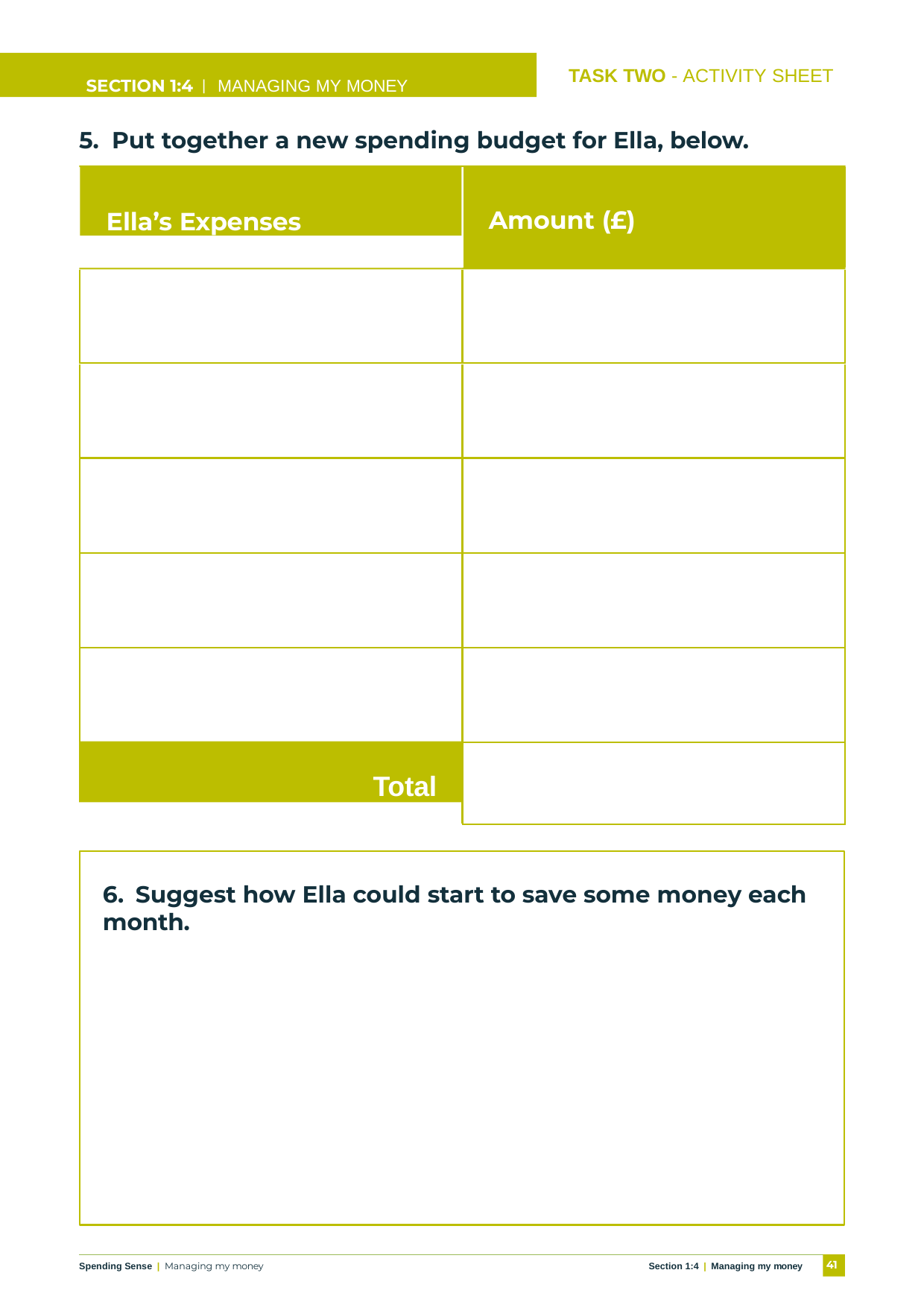

SECTION 1:4 | MANAGING MY MONEY

TASK TWO - ACTIVITY SHEET
EDUCATOR NOTES
5. Put together a new spending budget for Ella, below.

Ella’s Expenses
Amount (£)

Total

6. Suggest how Ella could start to save some money each month.

41
Spending Sense | Managing my money
Section 1:4 | Managing my money